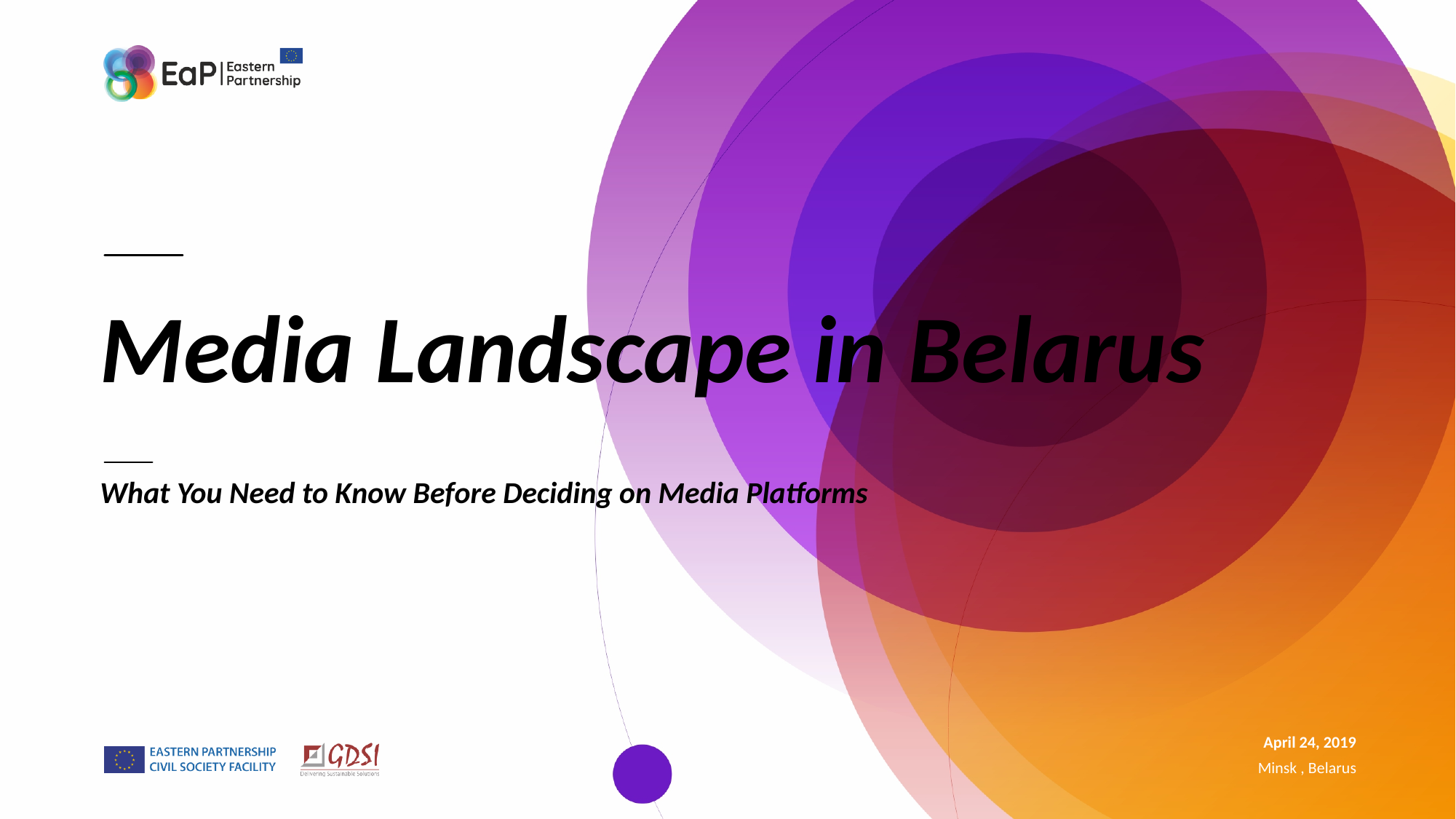

# Media Landscape in Belarus
What You Need to Know Before Deciding on Media Platforms
April 24, 2019
Minsk , Belarus